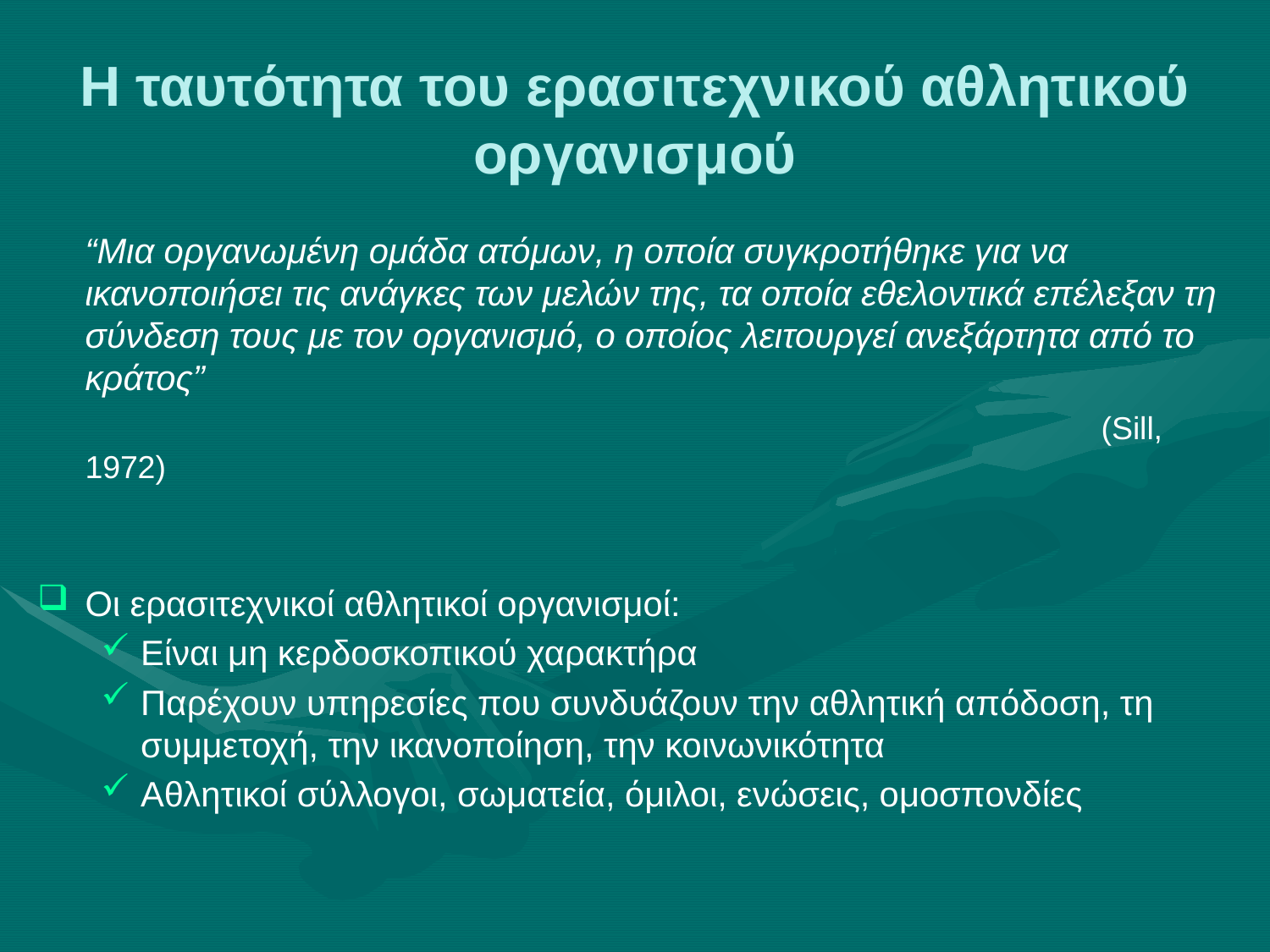

# Η ταυτότητα του ερασιτεχνικού αθλητικού οργανισμού
	“Μια οργανωμένη ομάδα ατόμων, η οποία συγκροτήθηκε για να ικανοποιήσει τις ανάγκες των μελών της, τα οποία εθελοντικά επέλεξαν τη σύνδεση τους με τον οργανισμό, ο οποίος λειτουργεί ανεξάρτητα από το κράτος”
									(Sill, 1972)

Οι ερασιτεχνικοί αθλητικοί οργανισμοί:
Είναι μη κερδοσκοπικού χαρακτήρα
Παρέχουν υπηρεσίες που συνδυάζουν την αθλητική απόδοση, τη συμμετοχή, την ικανοποίηση, την κοινωνικότητα
Αθλητικοί σύλλογοι, σωματεία, όμιλοι, ενώσεις, ομοσπονδίες